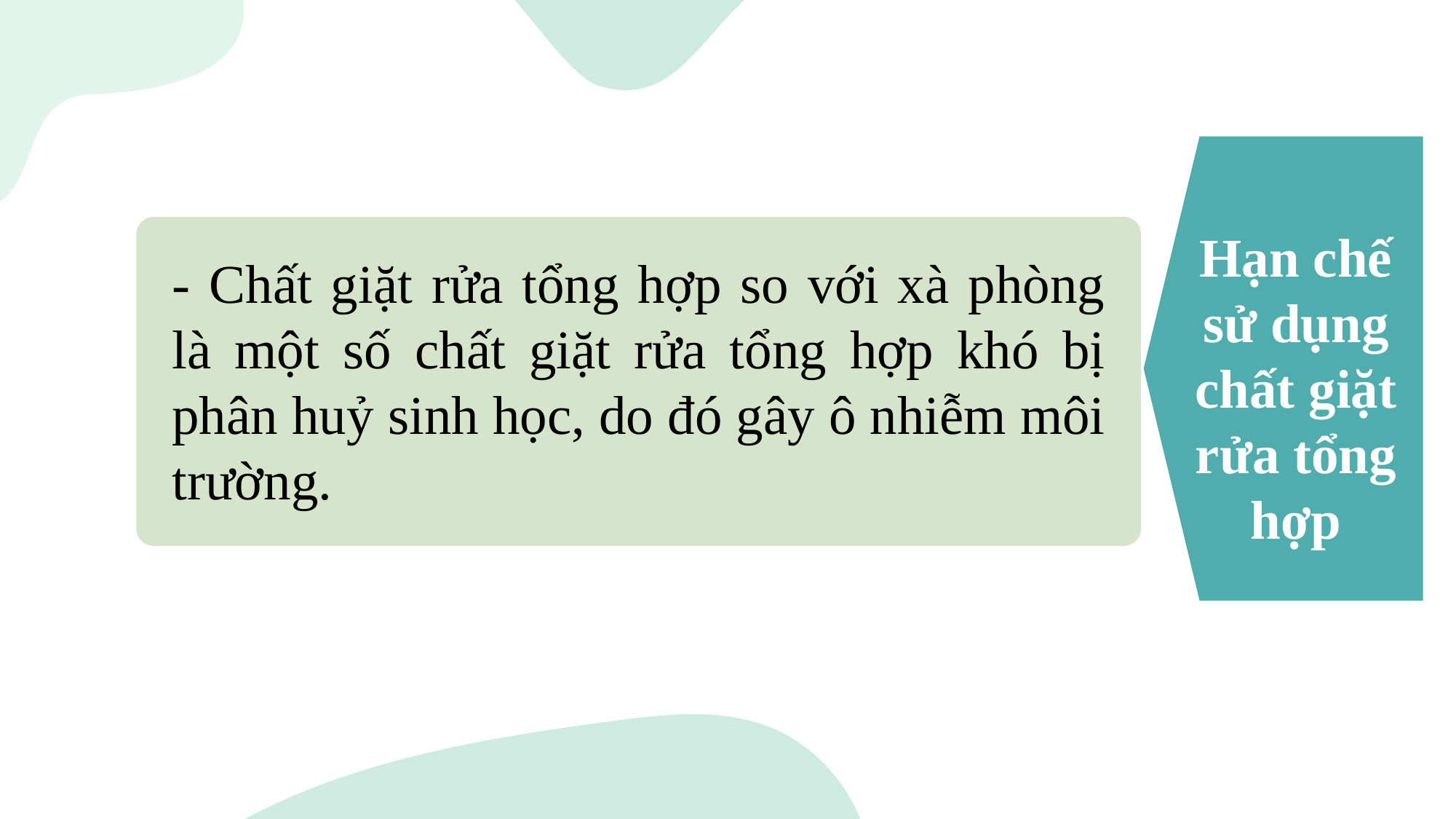

Hạn chế sử dụng chất giặt rửa tổng hợp

- Chất giặt rửa tổng hợp so với xà phòng là một số chất giặt rửa tổng hợp khó bị phân huỷ sinh học, do đó gây ô nhiễm môi trường.